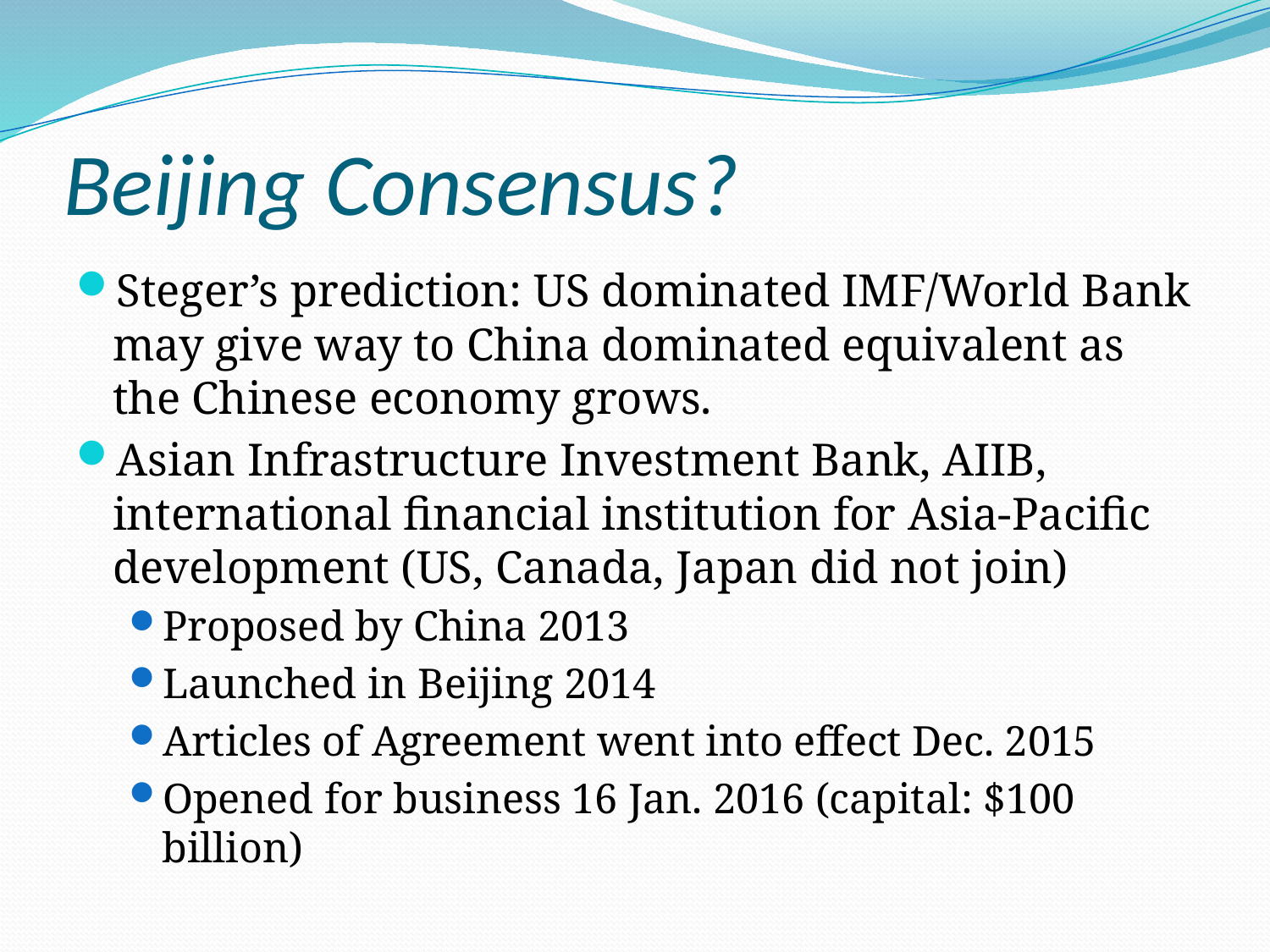

# Beijing Consensus?
Steger’s prediction: US dominated IMF/World Bank may give way to China dominated equivalent as the Chinese economy grows.
Asian Infrastructure Investment Bank, AIIB, international financial institution for Asia-Pacific development (US, Canada, Japan did not join)
Proposed by China 2013
Launched in Beijing 2014
Articles of Agreement went into effect Dec. 2015
Opened for business 16 Jan. 2016 (capital: $100 billion)